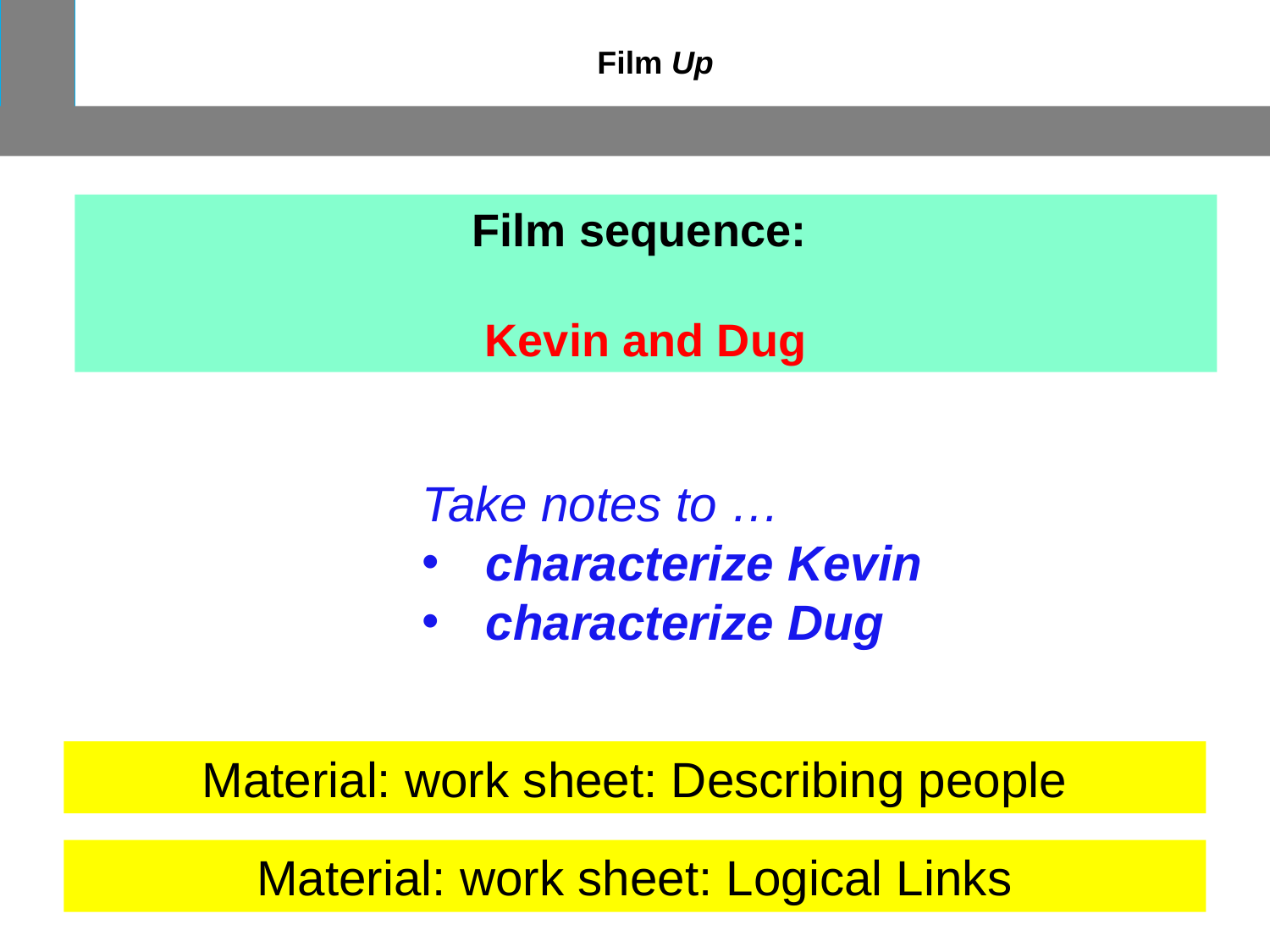

Film Up

Film sequence:

Kevin and Dug

Take notes to …
characterize Kevin
characterize Dug

Material: work sheet: Describing people
Material: work sheet: Logical Links